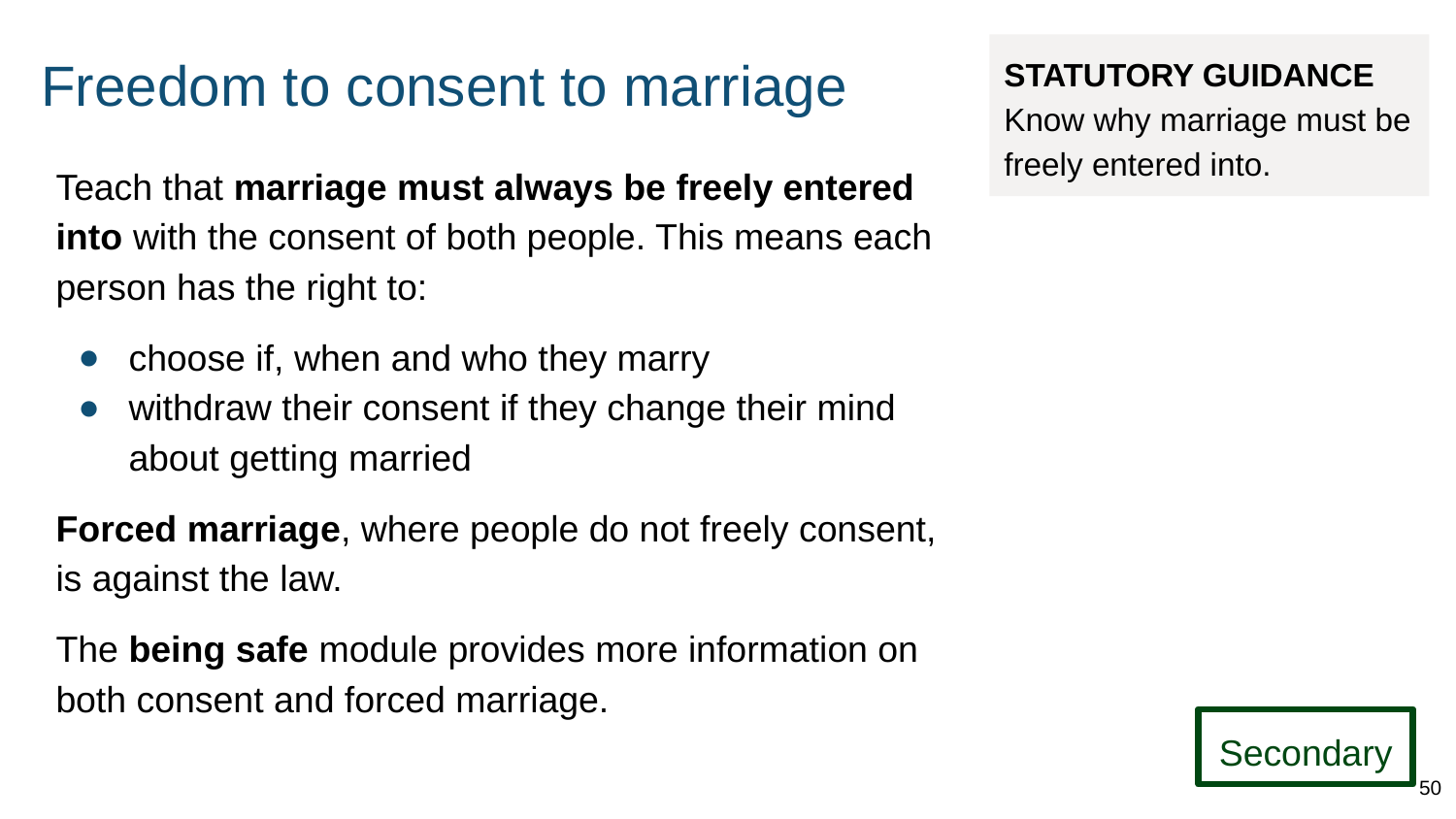

STATUTORY GUIDANCE
Know why marriage must be freely entered into.
# Freedom to consent to marriage
Teach that marriage must always be freely entered into with the consent of both people. This means each person has the right to:
choose if, when and who they marry
withdraw their consent if they change their mind about getting married
Forced marriage, where people do not freely consent, is against the law.
The being safe module provides more information on both consent and forced marriage.

Secondary
50